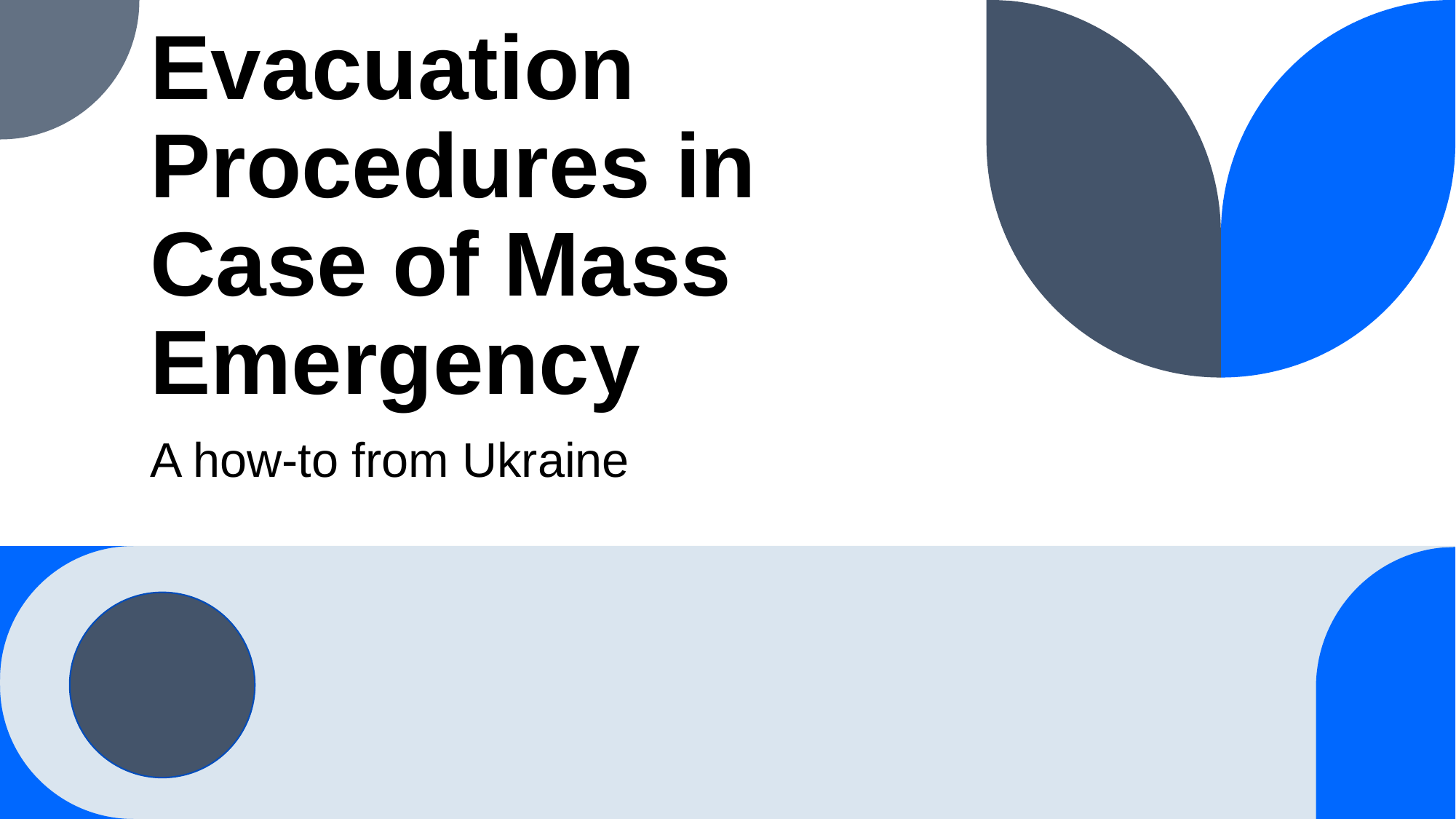

# Evacuation Procedures in Case of Mass Emergency
A how-to from Ukraine